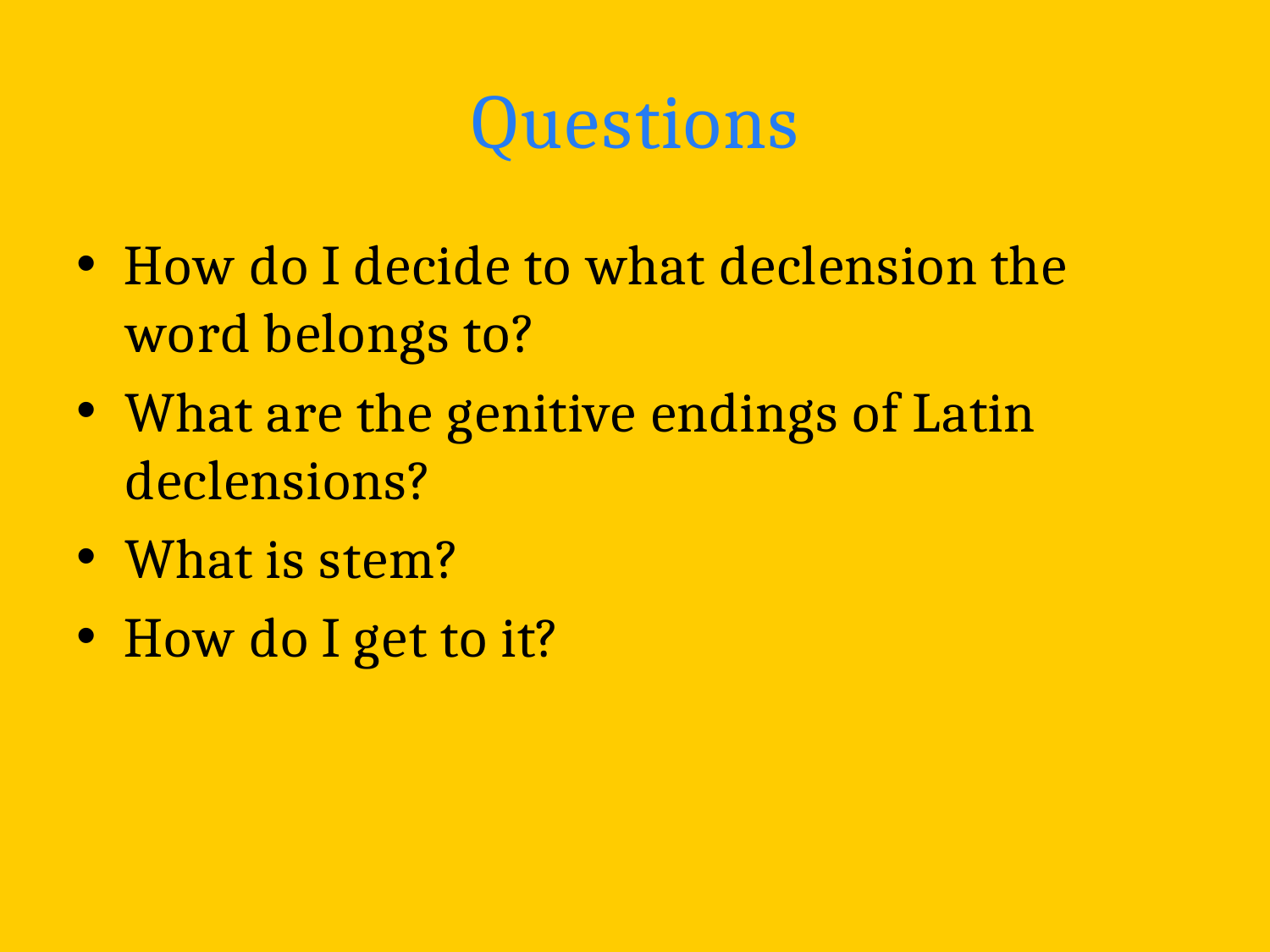

# Questions
How do I decide to what declension the word belongs to?
What are the genitive endings of Latin declensions?
What is stem?
How do I get to it?